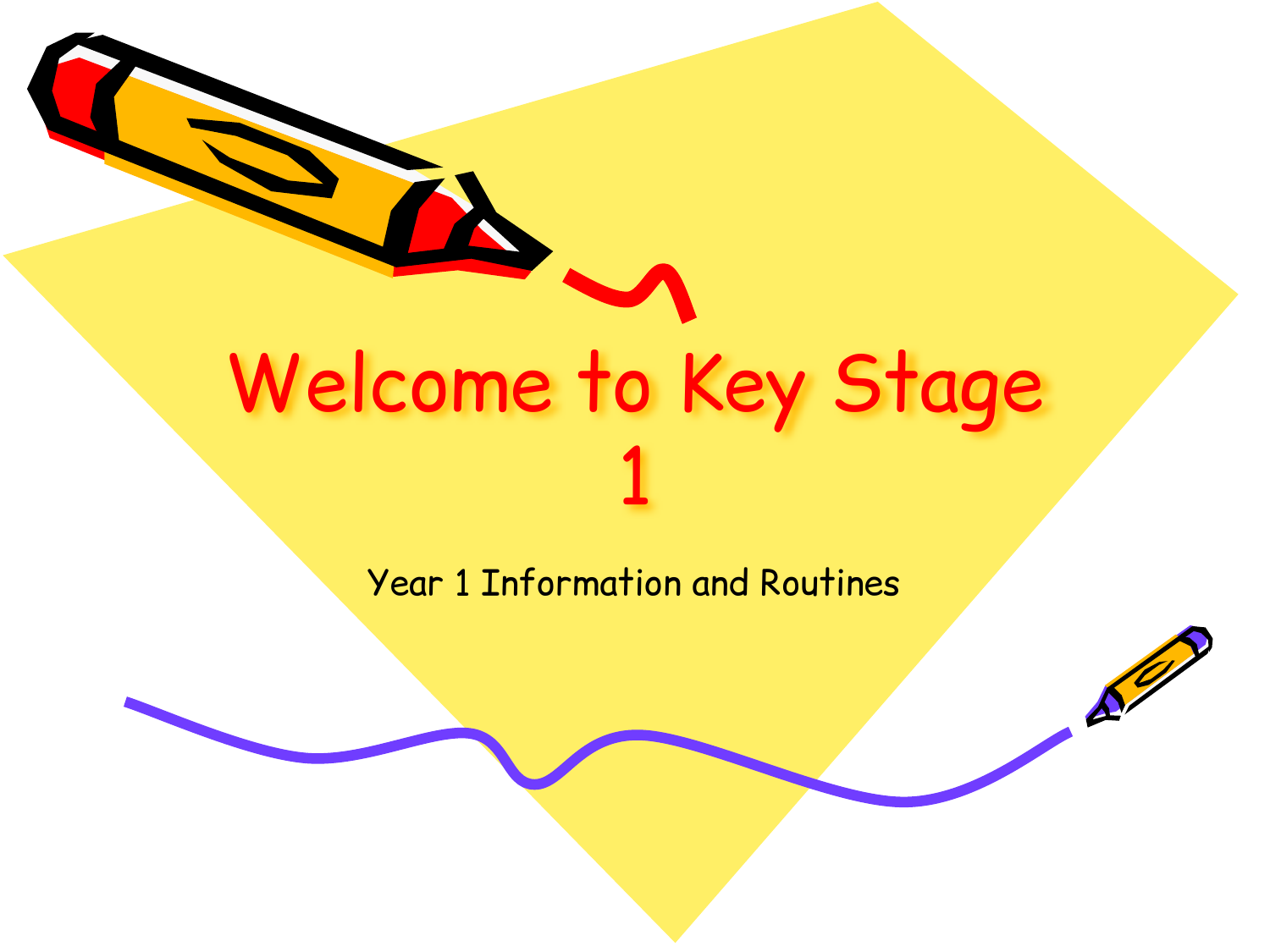

# Welcome to Key Stage 1
Year 1 Information and Routines